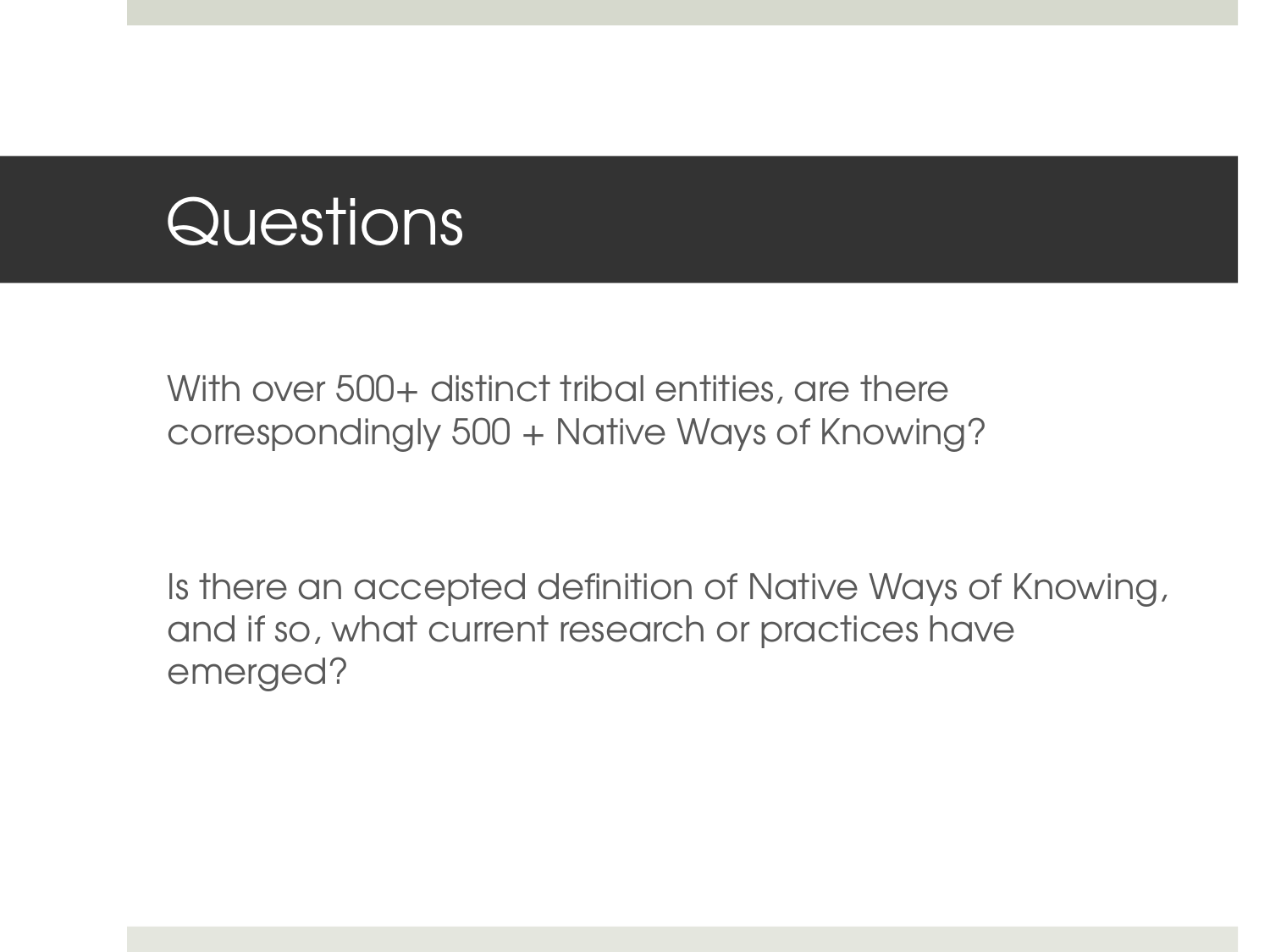

# Questions
With over 500+ distinct tribal entities, are there correspondingly 500 + Native Ways of Knowing?

Is there an accepted definition of Native Ways of Knowing, and if so, what current research or practices have emerged?